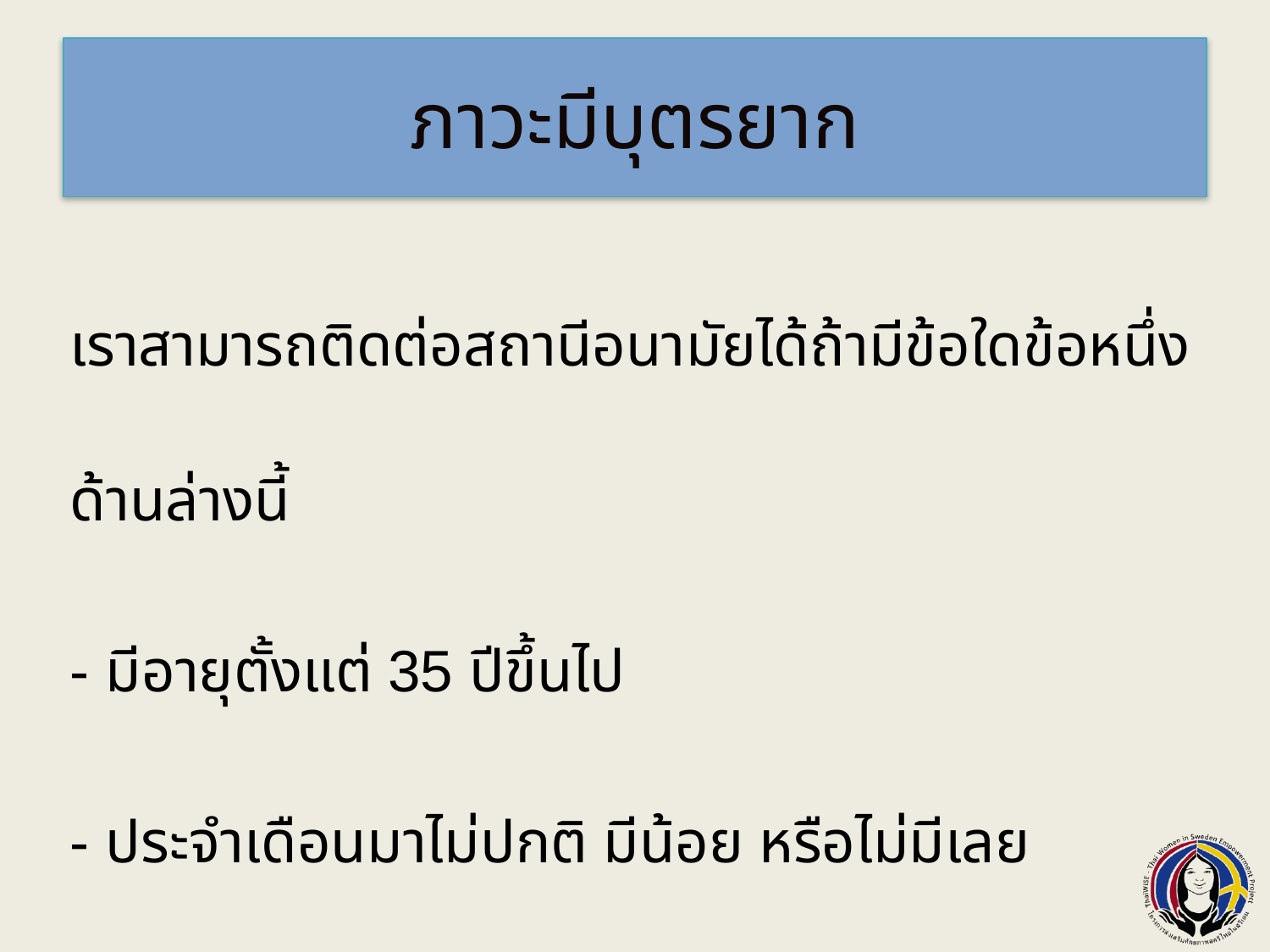

# ภาวะมีบุตรยาก
เราสามารถติดต่อสถานีอนามัยได้ถ้ามีข้อใดข้อหนึ่งด้านล่างนี้
- มีอายุตั้งแต่ 35 ปีขึ้นไป
- ประจำเดือนมาไม่ปกติ มีน้อย หรือไม่มีเลย
- เคยผ่าตัดกระเพาะอาหารและมีภาวะแทรกซ้อน หรือเป็นโรคเนื้องอกหรือรักษาเคมีบำบัด